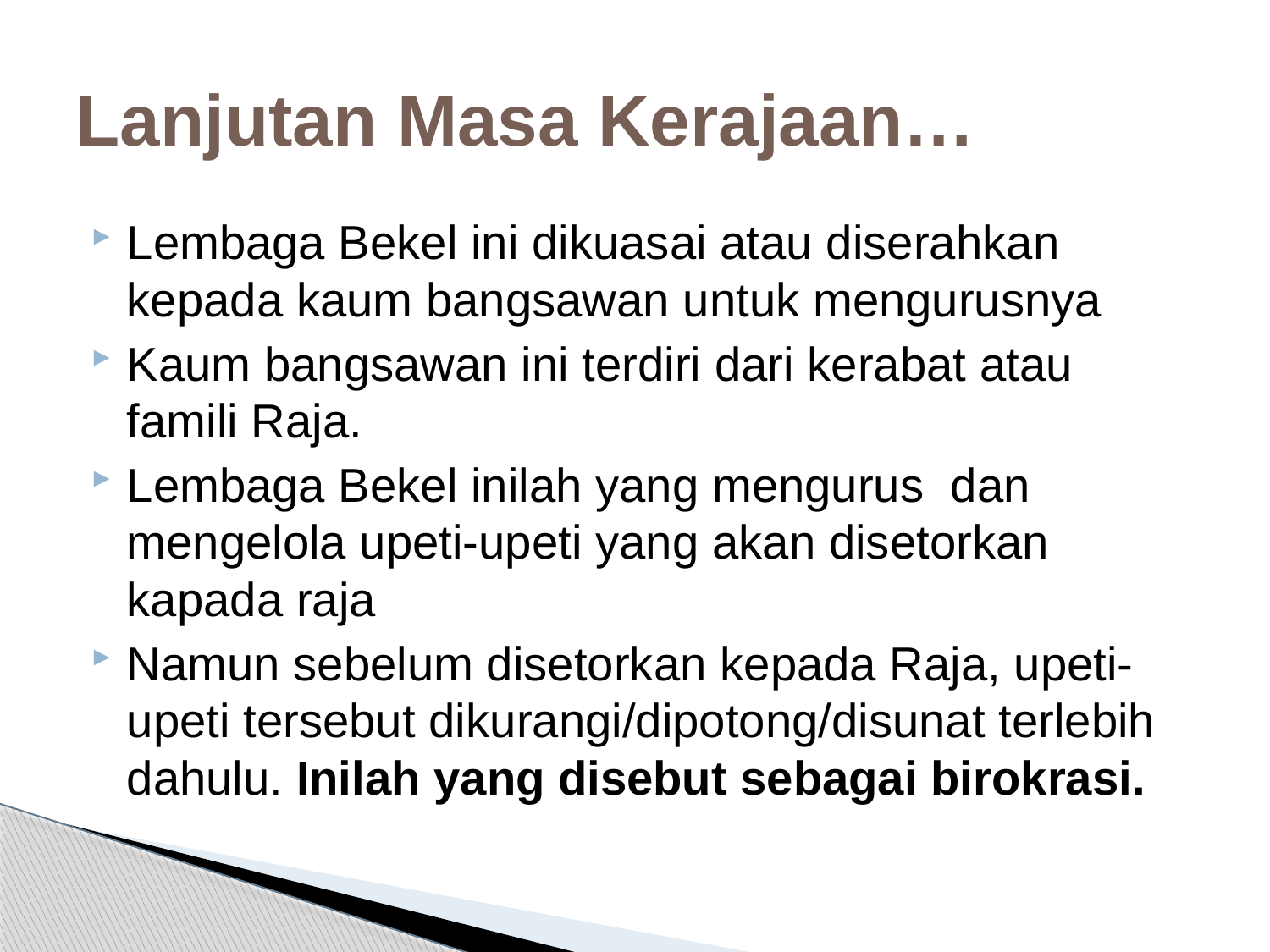

# Lanjutan Masa Kerajaan…
Lembaga Bekel ini dikuasai atau diserahkan kepada kaum bangsawan untuk mengurusnya
Kaum bangsawan ini terdiri dari kerabat atau  famili Raja.
Lembaga Bekel inilah yang mengurus  dan mengelola upeti-upeti yang akan disetorkan kapada raja
Namun sebelum disetorkan kepada Raja, upeti-upeti tersebut dikurangi/dipotong/disunat terlebih dahulu. Inilah yang disebut sebagai birokrasi.